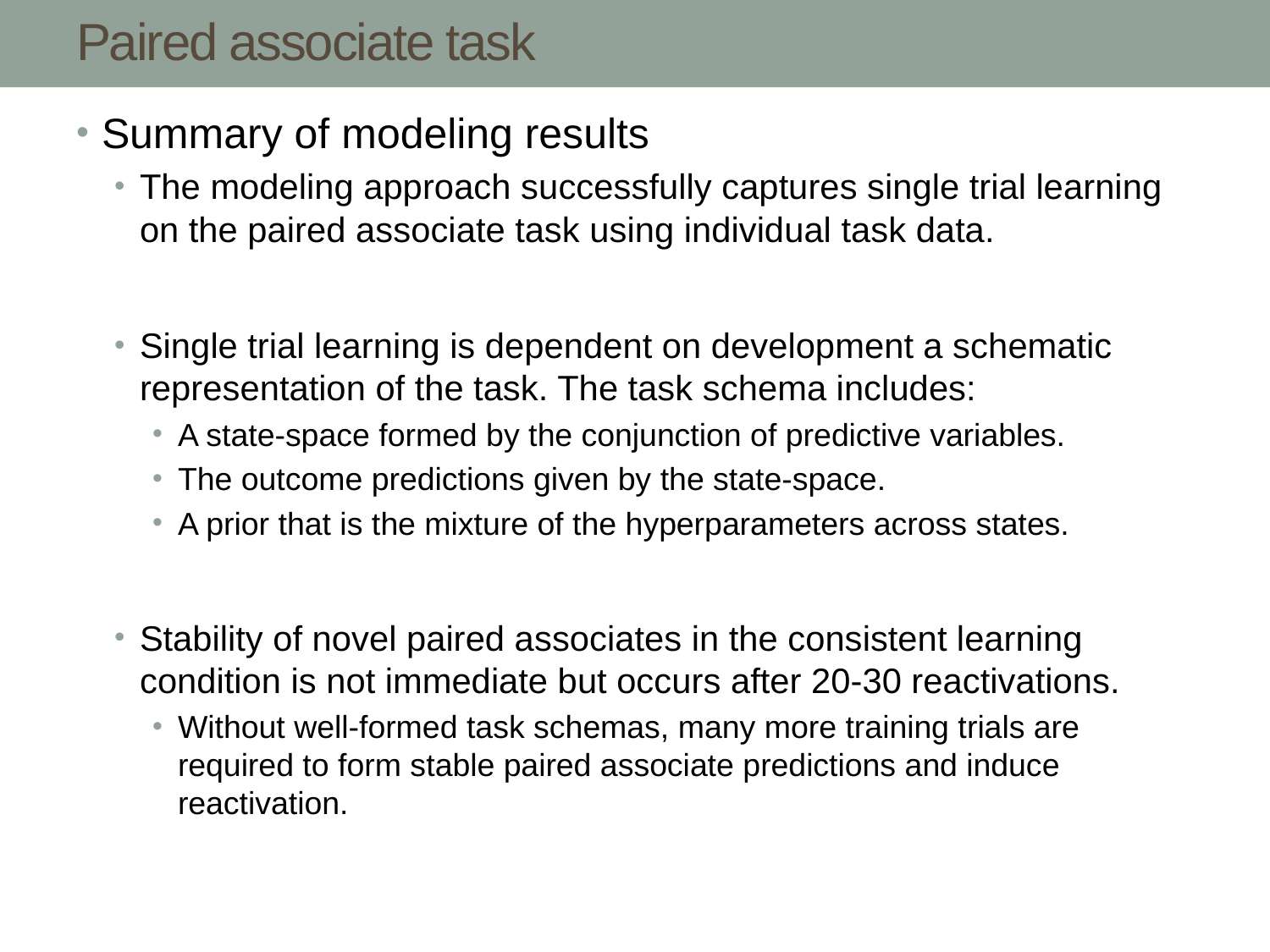

# Paired associate task
Summary of modeling results
The modeling approach successfully captures single trial learning on the paired associate task using individual task data.

Single trial learning is dependent on development a schematic representation of the task. The task schema includes:
A state-space formed by the conjunction of predictive variables.
The outcome predictions given by the state-space.
A prior that is the mixture of the hyperparameters across states.

Stability of novel paired associates in the consistent learning condition is not immediate but occurs after 20-30 reactivations.
Without well-formed task schemas, many more training trials are required to form stable paired associate predictions and induce reactivation.